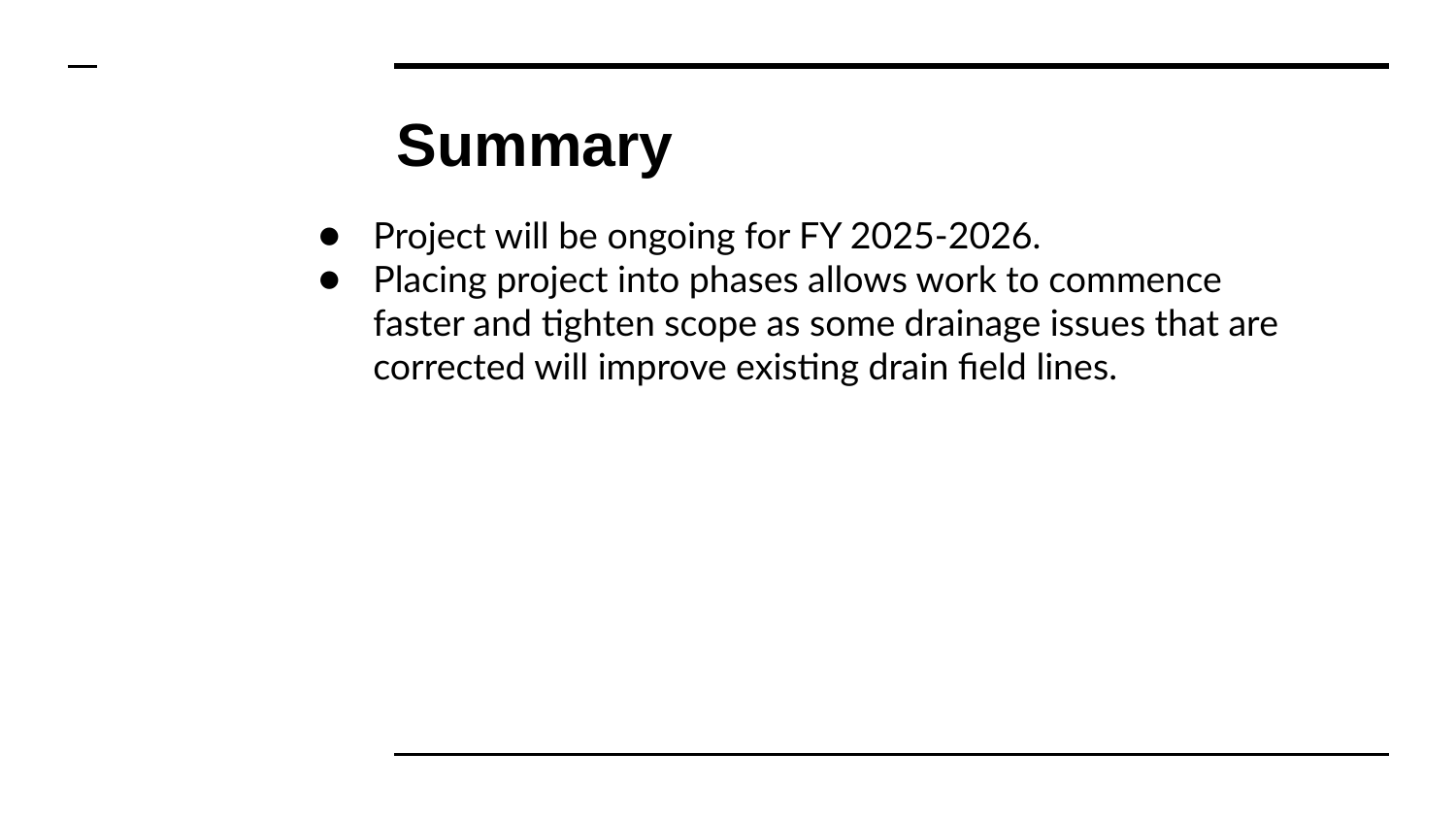

# Summary
Project will be ongoing for FY 2025-2026.
Placing project into phases allows work to commence faster and tighten scope as some drainage issues that are corrected will improve existing drain field lines.